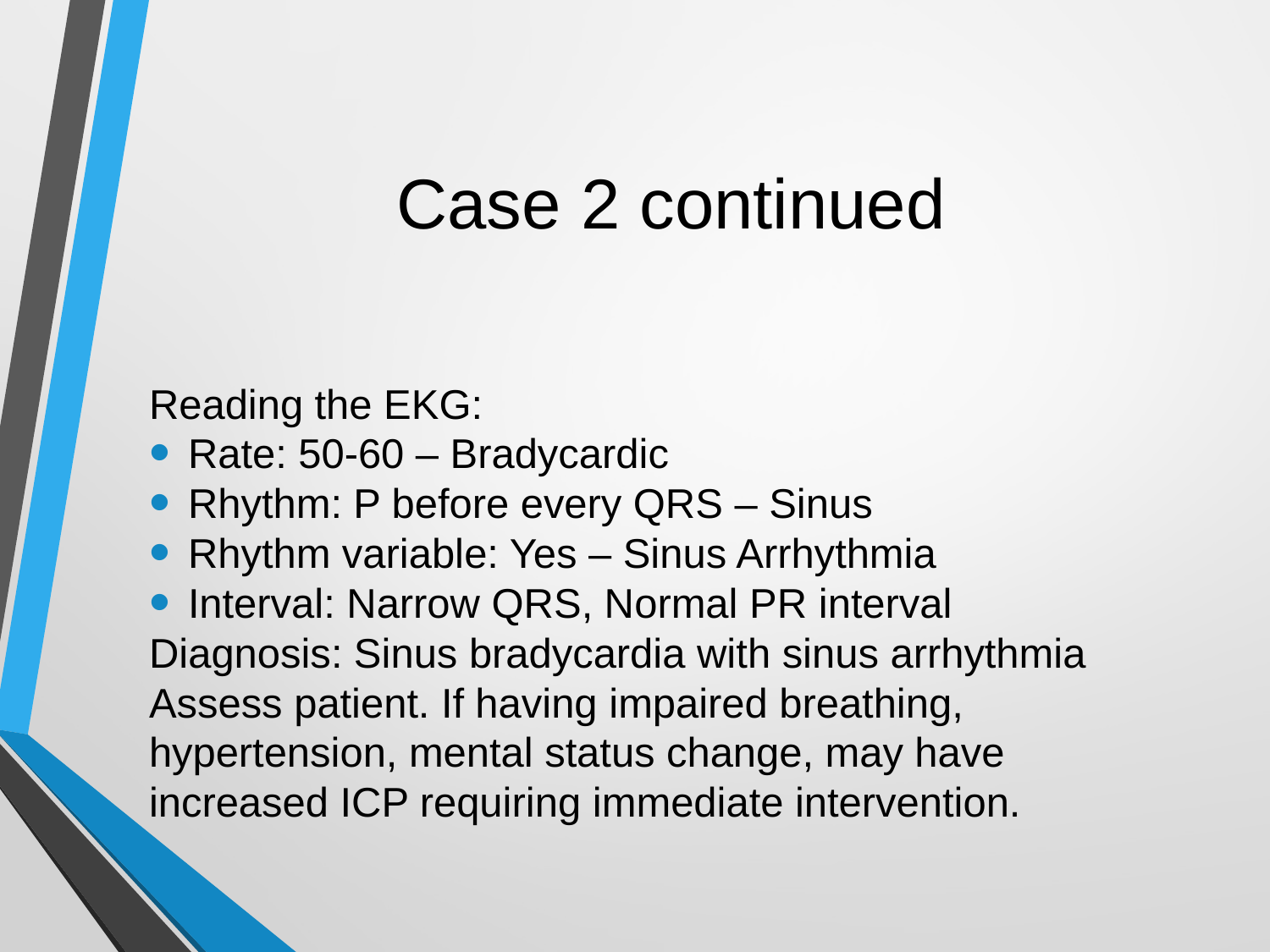

# Case 2 continued
Reading the EKG:
Rate: 50-60 – Bradycardic
Rhythm: P before every QRS – Sinus
Rhythm variable: Yes – Sinus Arrhythmia
Interval: Narrow QRS, Normal PR interval
Diagnosis: Sinus bradycardia with sinus arrhythmia
Assess patient. If having impaired breathing, hypertension, mental status change, may have increased ICP requiring immediate intervention.